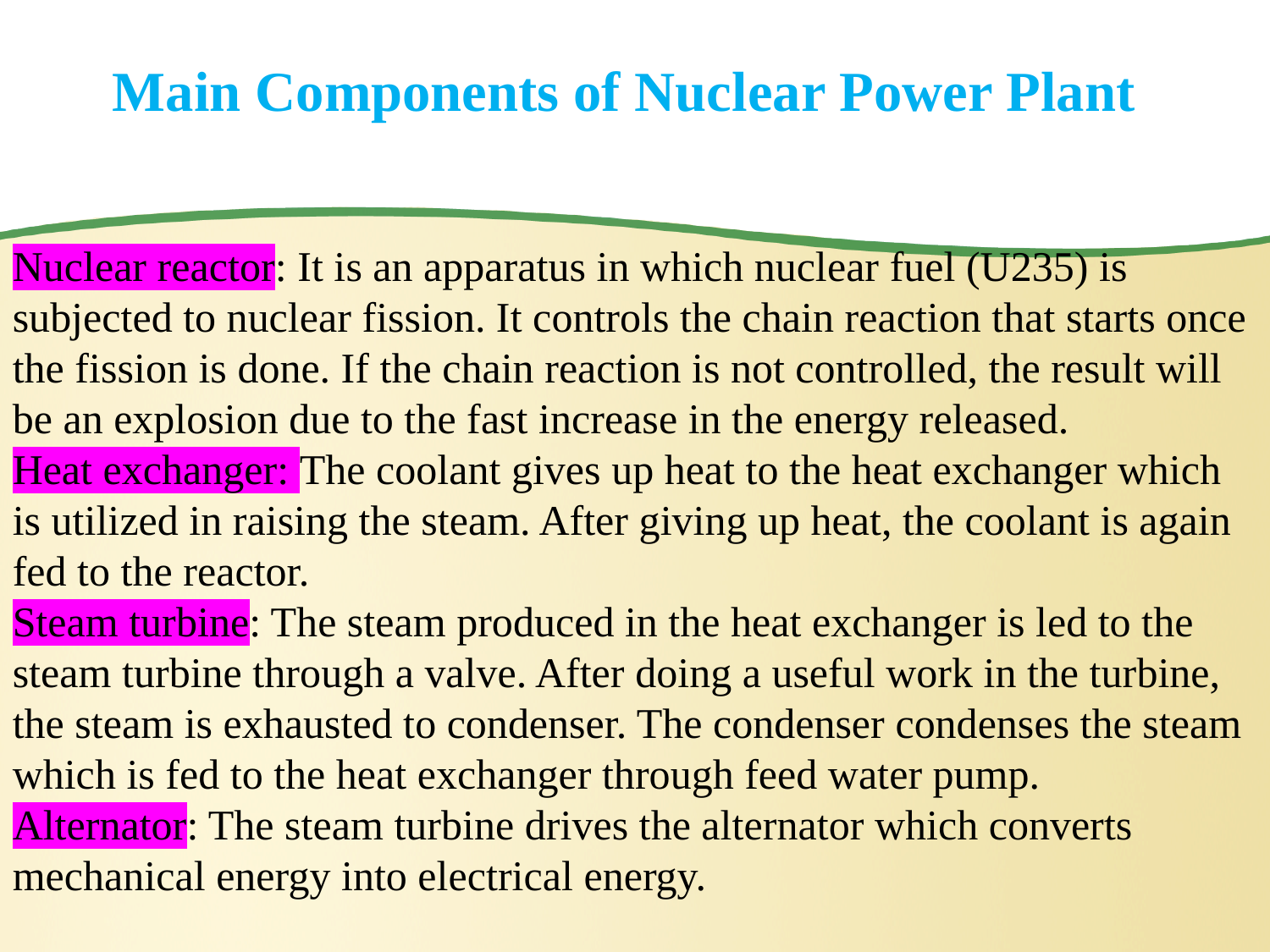

# Main Components of Nuclear Power Plant
Nuclear reactor: It is an apparatus in which nuclear fuel (U235) is subjected to nuclear fission. It controls the chain reaction that starts once the fission is done. If the chain reaction is not controlled, the result will be an explosion due to the fast increase in the energy released.
Heat exchanger: The coolant gives up heat to the heat exchanger which is utilized in raising the steam. After giving up heat, the coolant is again fed to the reactor.
Steam turbine: The steam produced in the heat exchanger is led to the steam turbine through a valve. After doing a useful work in the turbine, the steam is exhausted to condenser. The condenser condenses the steam which is fed to the heat exchanger through feed water pump.
Alternator: The steam turbine drives the alternator which converts mechanical energy into electrical energy.